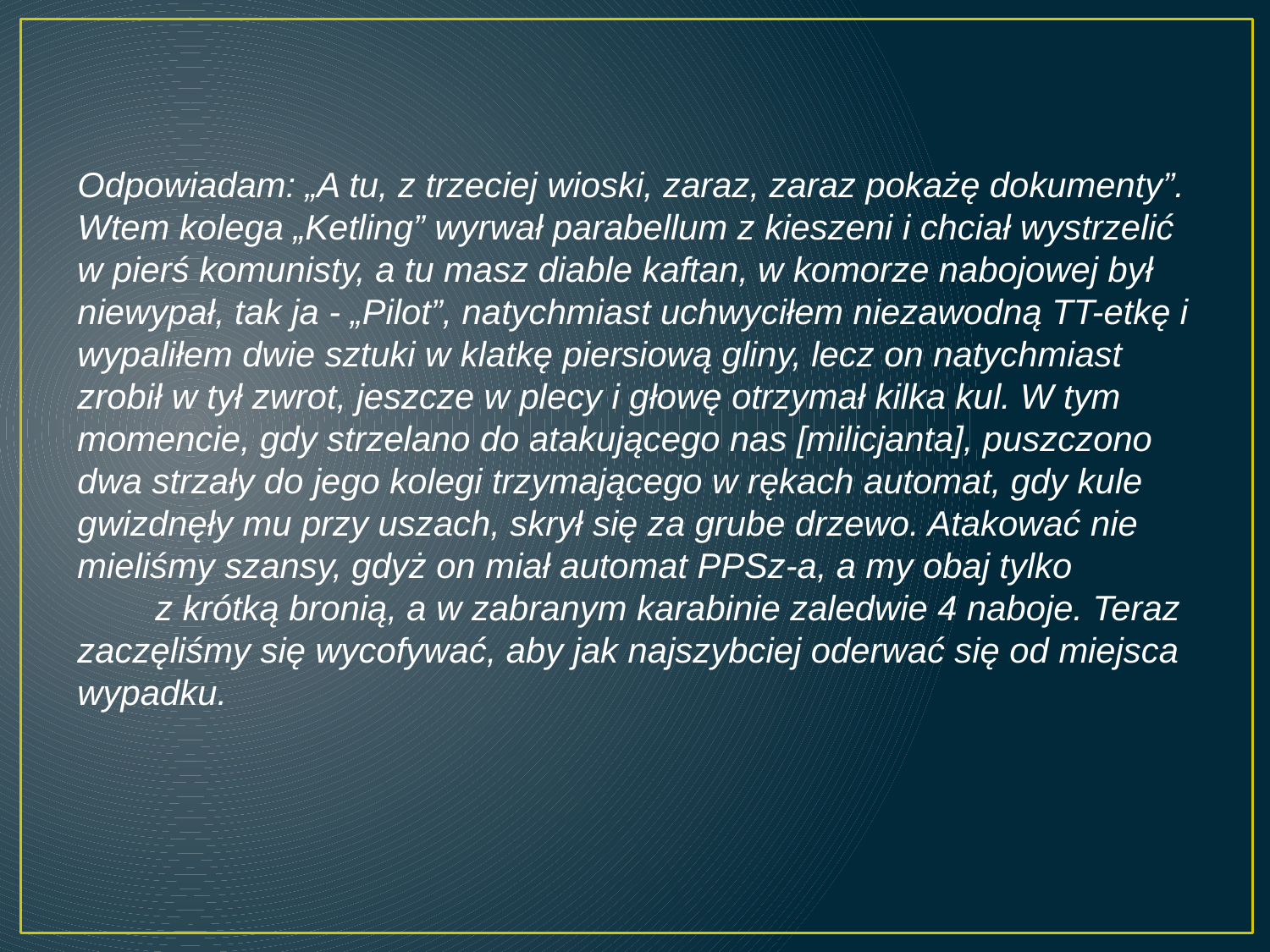

Odpowiadam: „A tu, z trzeciej wioski, zaraz, zaraz pokażę dokumenty”. Wtem kolega „Ketling” wyrwał parabellum z kieszeni i chciał wystrzelić  w pierś komunisty, a tu masz diable kaftan, w komorze nabojowej był niewypał, tak ja - „Pilot”, natychmiast uchwyciłem niezawodną TT-etkę i wypaliłem dwie sztuki w klatkę piersiową gliny, lecz on natychmiast zrobił w tył zwrot, jeszcze w plecy i głowę otrzymał kilka kul. W tym momencie, gdy strzelano do atakującego nas [milicjanta], puszczono dwa strzały do jego kolegi trzymającego w rękach automat, gdy kule gwizdnęły mu przy uszach, skrył się za grube drzewo. Atakować nie mieliśmy szansy, gdyż on miał automat PPSz-a, a my obaj tylko                      z krótką bronią, a w zabranym karabinie zaledwie 4 naboje. Teraz zaczęliśmy się wycofywać, aby jak najszybciej oderwać się od miejsca wypadku.